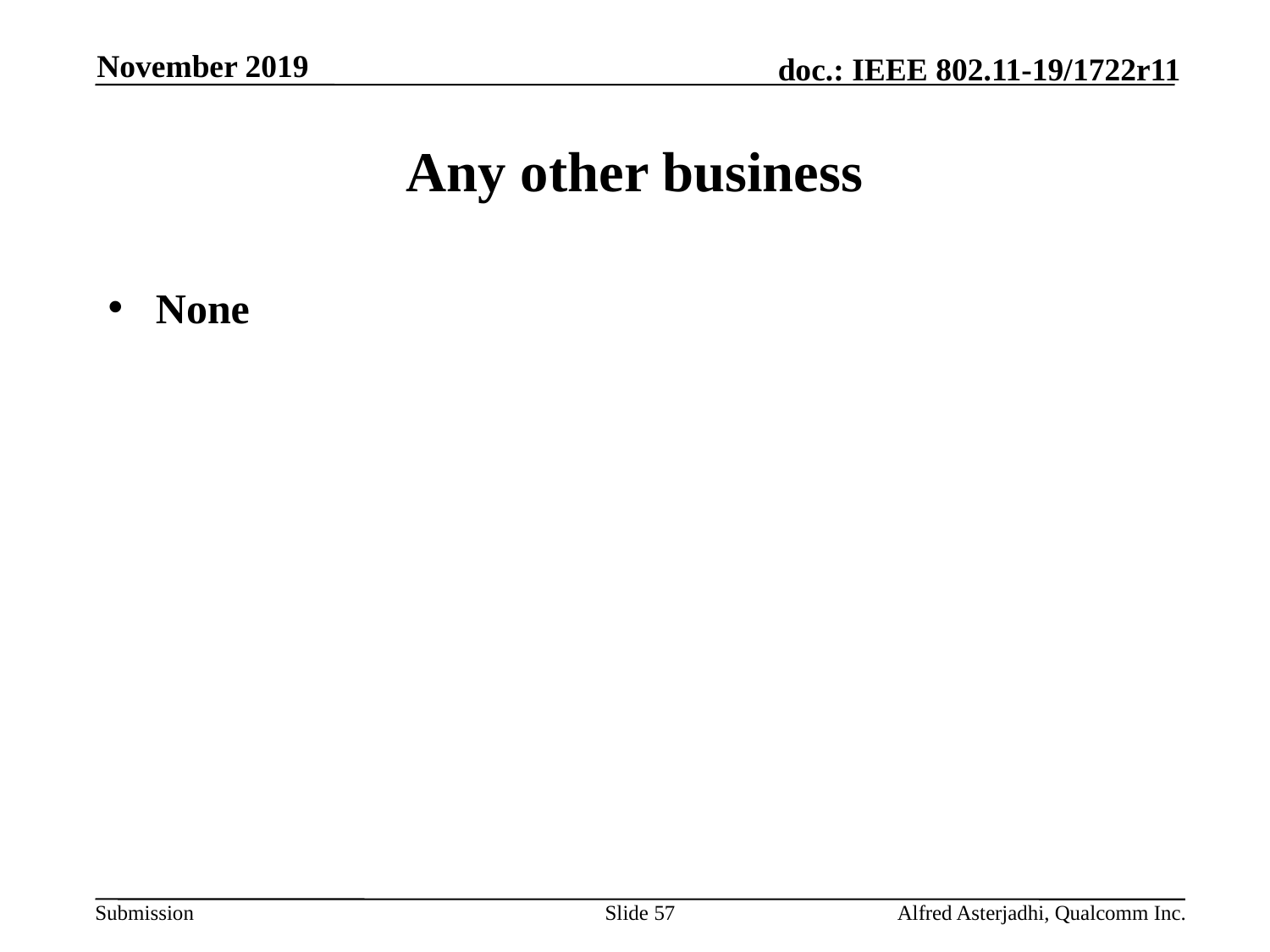

November 2019
# Any other business
None
Slide 57
Alfred Asterjadhi, Qualcomm Inc.